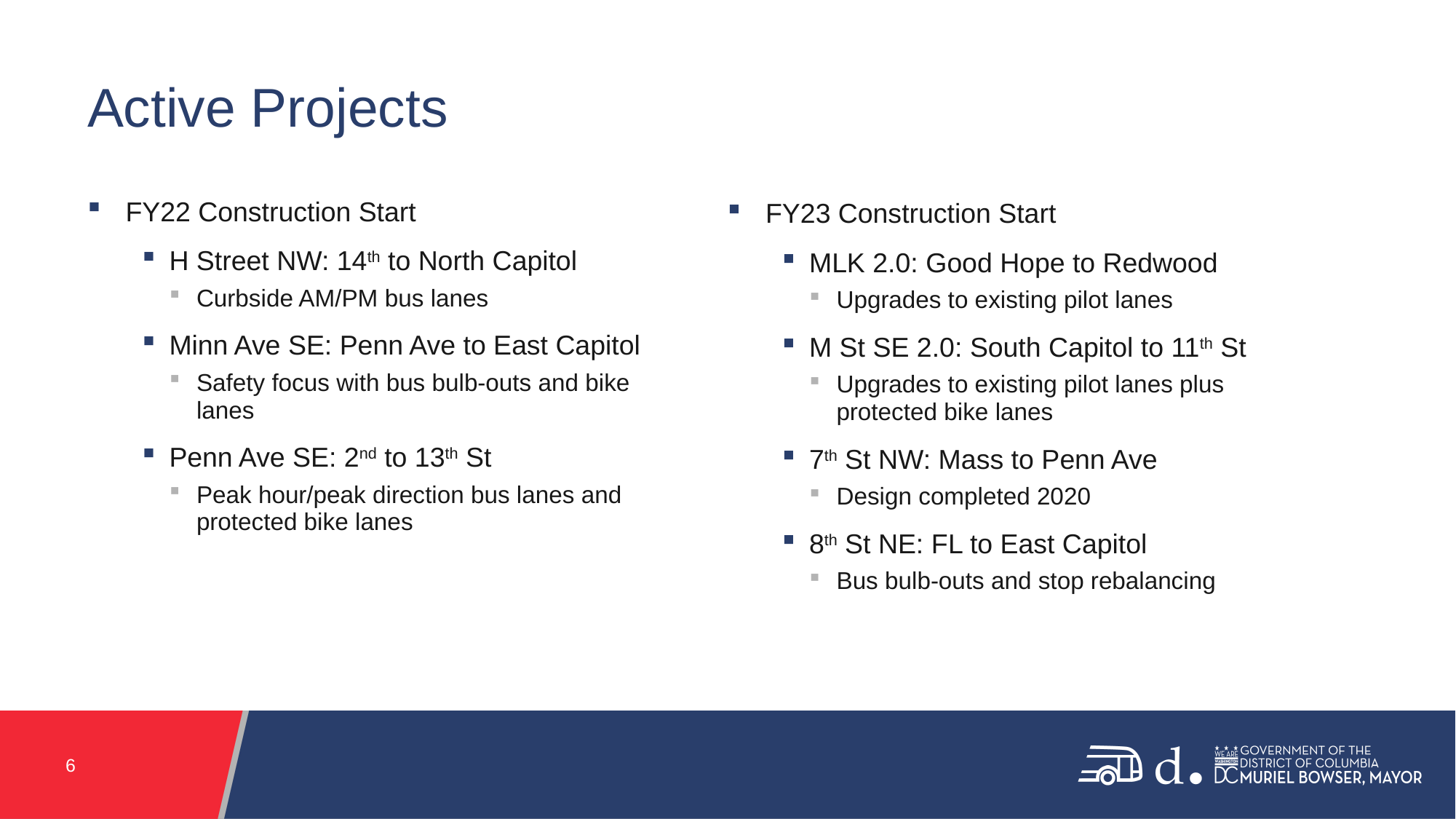

# Active Projects
FY22 Construction Start
H Street NW: 14th to North Capitol
Curbside AM/PM bus lanes
Minn Ave SE: Penn Ave to East Capitol
Safety focus with bus bulb-outs and bike lanes
Penn Ave SE: 2nd to 13th St
Peak hour/peak direction bus lanes and protected bike lanes
FY23 Construction Start
MLK 2.0: Good Hope to Redwood
Upgrades to existing pilot lanes
M St SE 2.0: South Capitol to 11th St
Upgrades to existing pilot lanes plus protected bike lanes
7th St NW: Mass to Penn Ave
Design completed 2020
8th St NE: FL to East Capitol
Bus bulb-outs and stop rebalancing
6